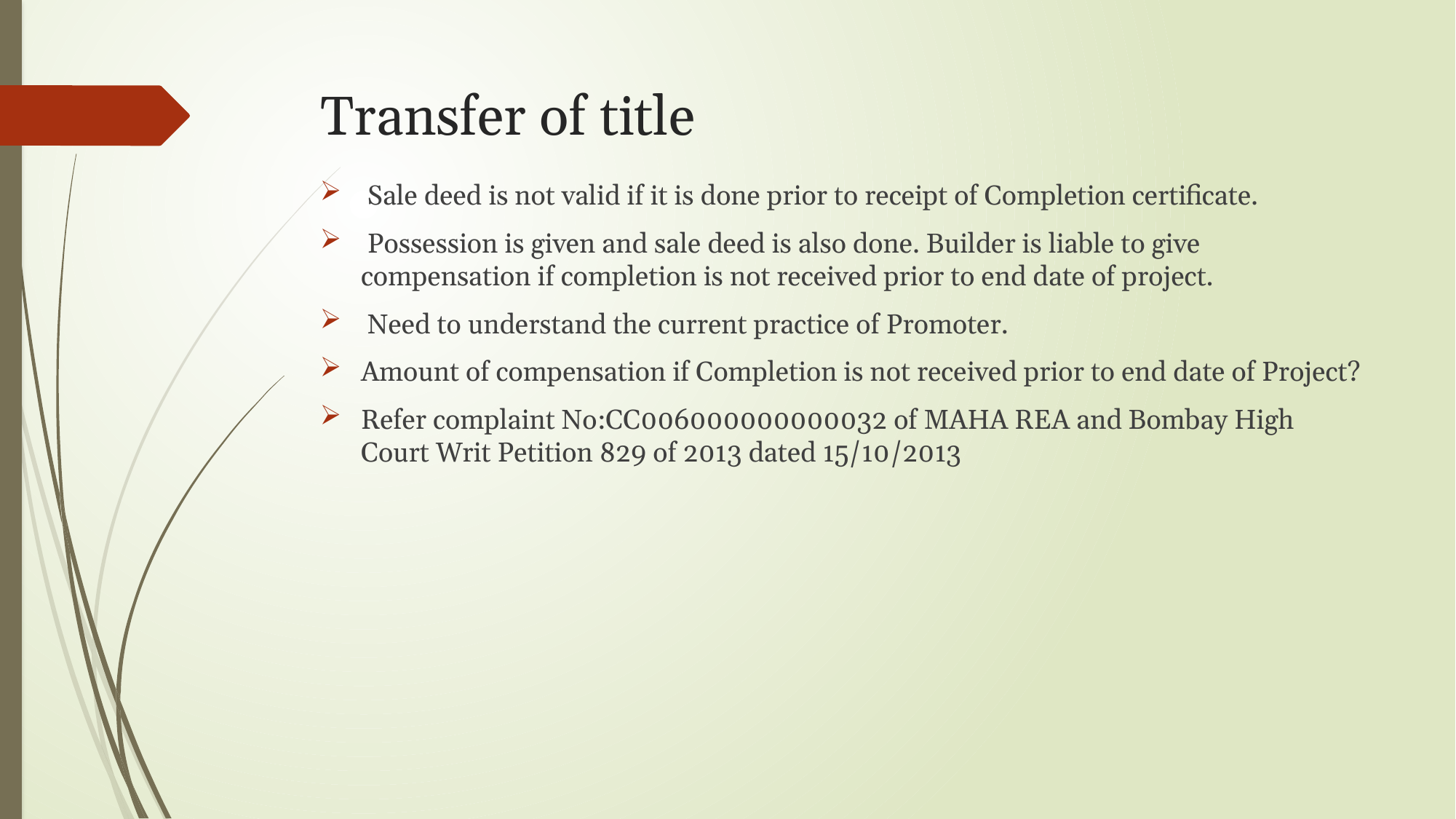

# Transfer of title
 Sale deed is not valid if it is done prior to receipt of Completion certificate.
 Possession is given and sale deed is also done. Builder is liable to give compensation if completion is not received prior to end date of project.
 Need to understand the current practice of Promoter.
Amount of compensation if Completion is not received prior to end date of Project?
Refer complaint No:CC006000000000032 of MAHA REA and Bombay High Court Writ Petition 829 of 2013 dated 15/10/2013